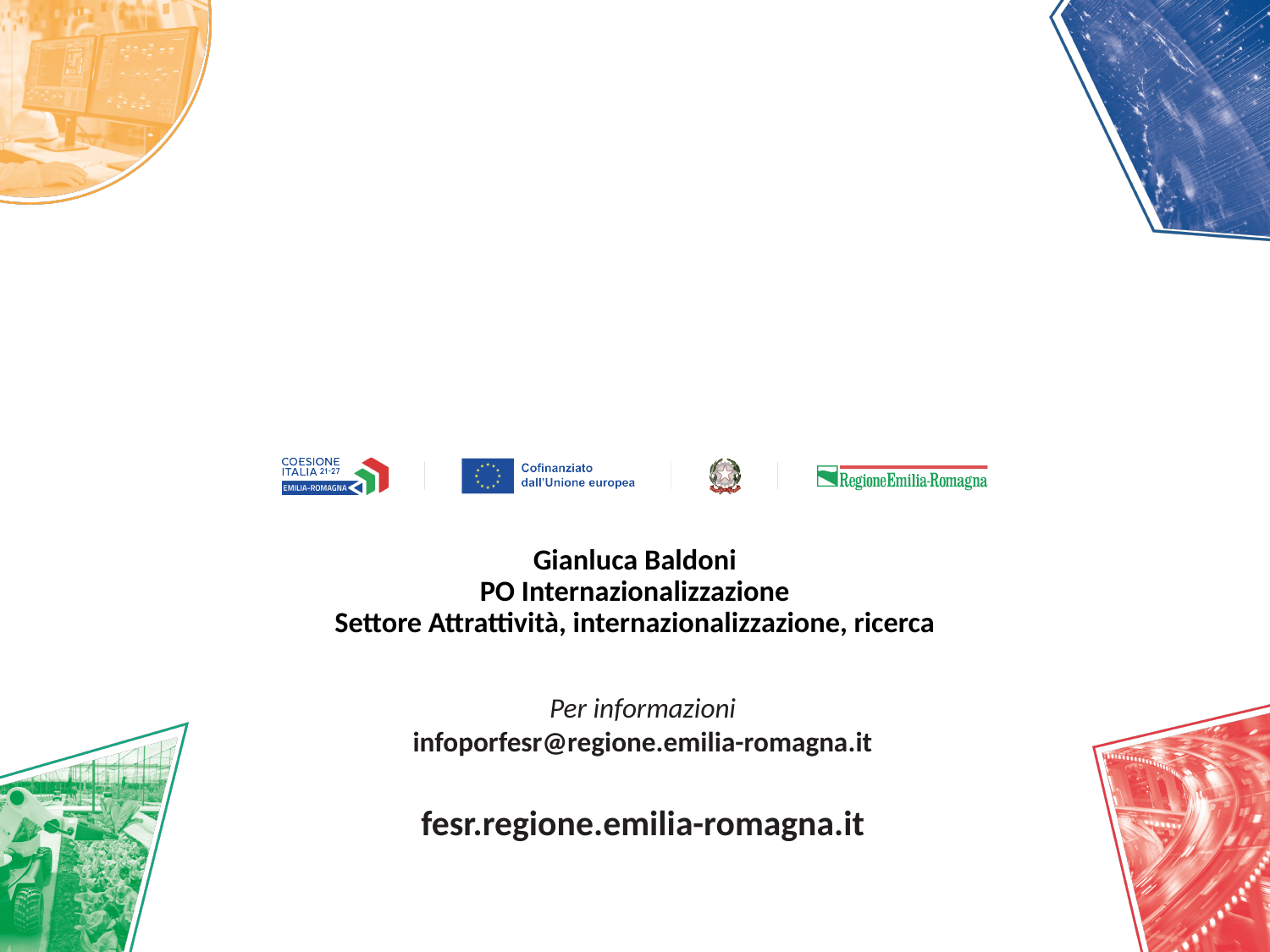

# Gianluca Baldoni PO Internazionalizzazione Settore Attrattività, internazionalizzazione, ricerca
Per informazioni
infoporfesr@regione.emilia-romagna.it
fesr.regione.emilia-romagna.it